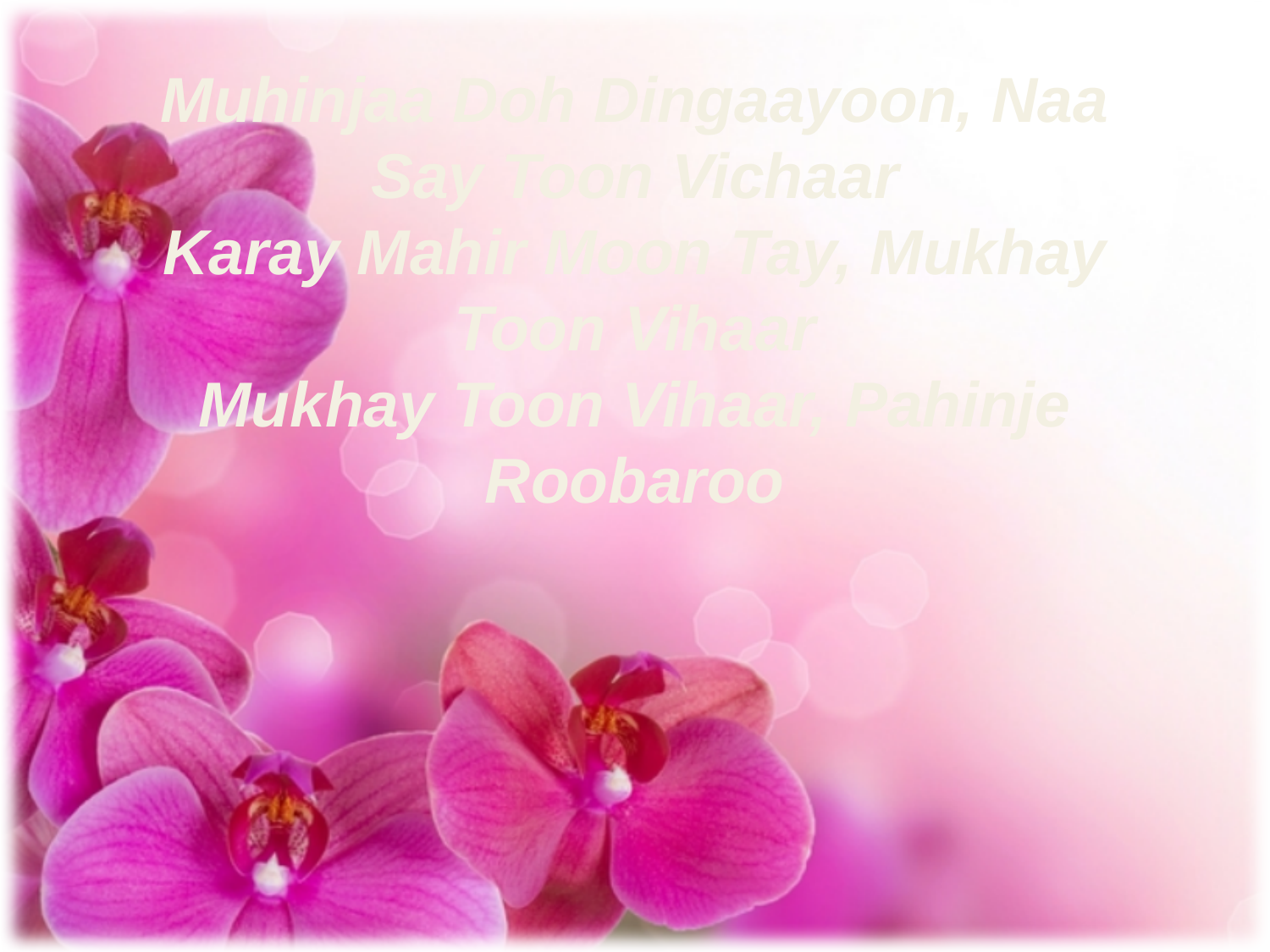

Muhinjaa Doh Dingaayoon, Naa Say Toon Vichaar
Karay Mahir Moon Tay, Mukhay Toon Vihaar
Mukhay Toon Vihaar, Pahinje Roobaroo